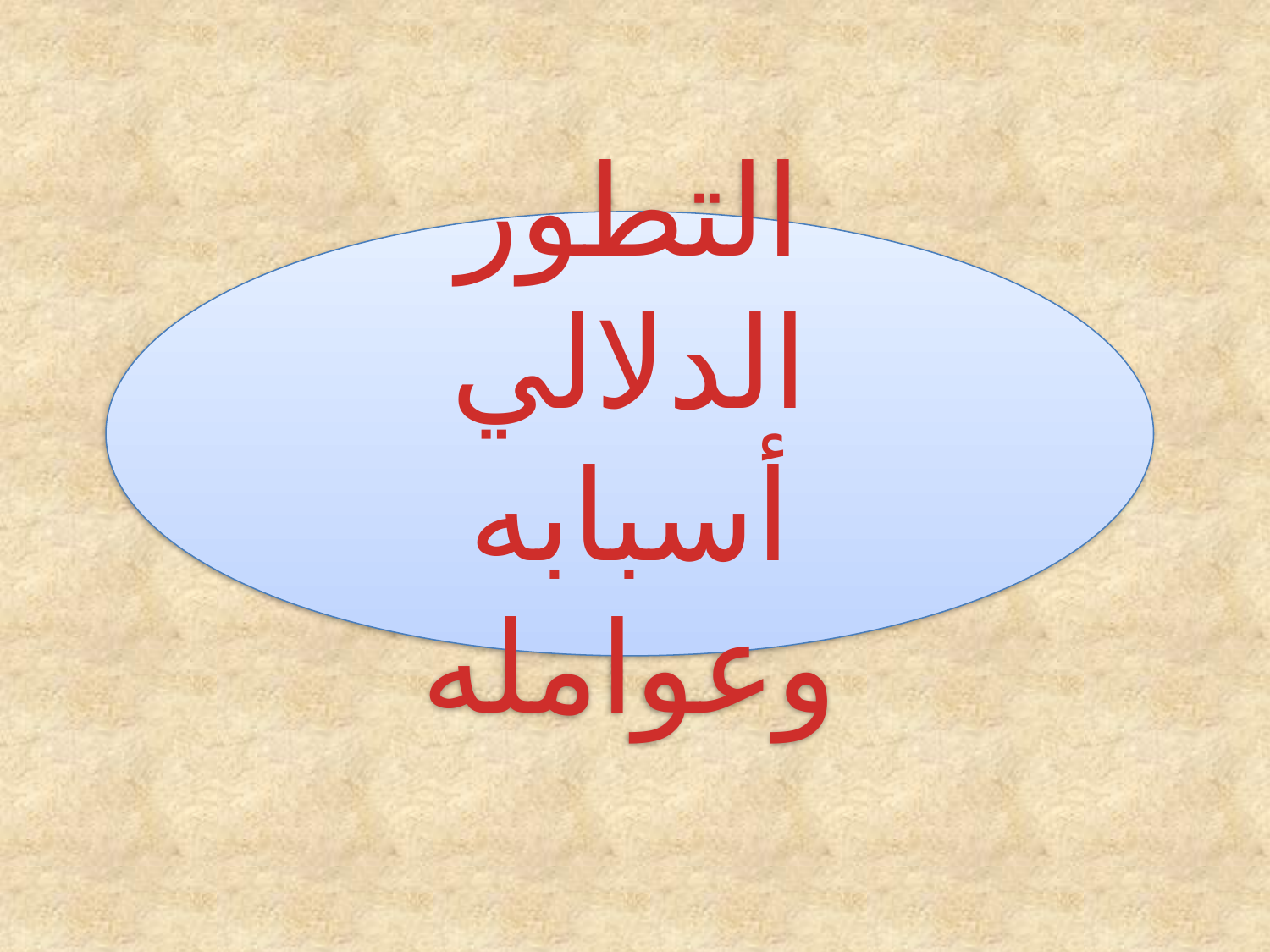

التطور الدلالي
أسبابه وعوامله
# اسم الاشارة
1